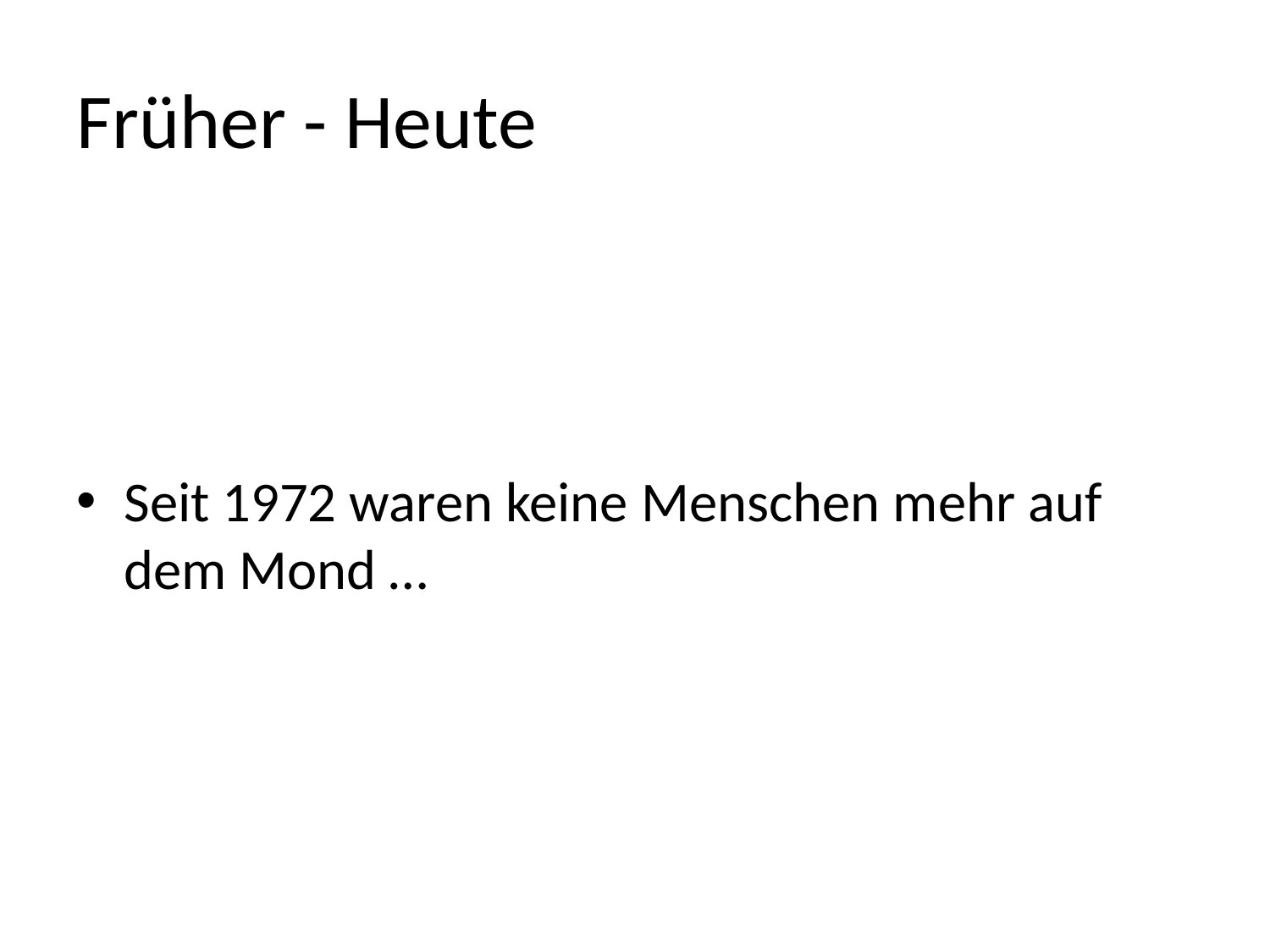

# Früher - Heute

Seit 1972 waren keine Menschen mehr auf dem Mond …